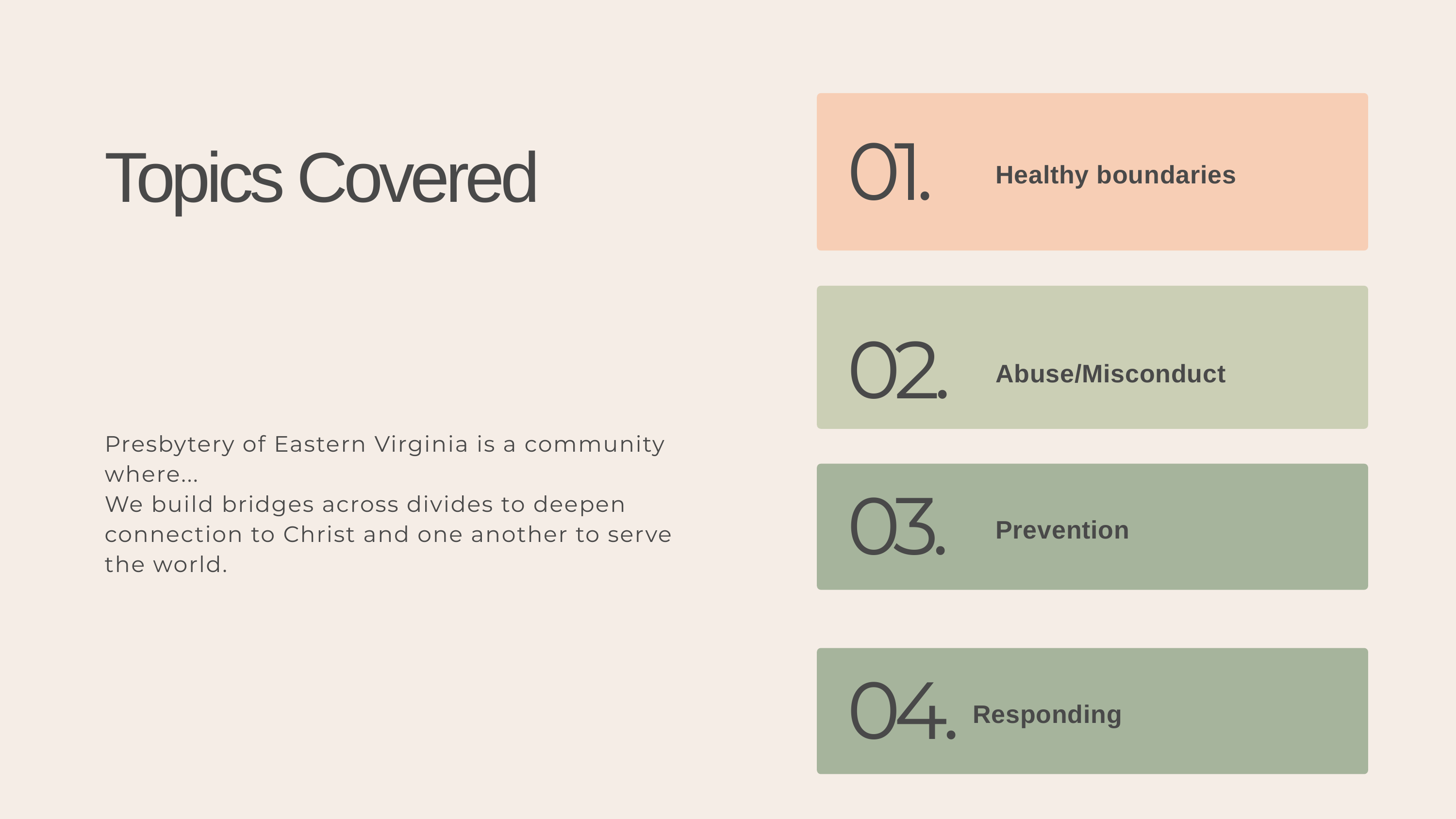

Topics Covered
01.
Healthy boundaries

02.
Abuse/Misconduct
Presbytery of Eastern Virginia is a community where...
We build bridges across divides to deepen connection to Christ and one another to serve the world.

03.
Prevention

04.
Responding